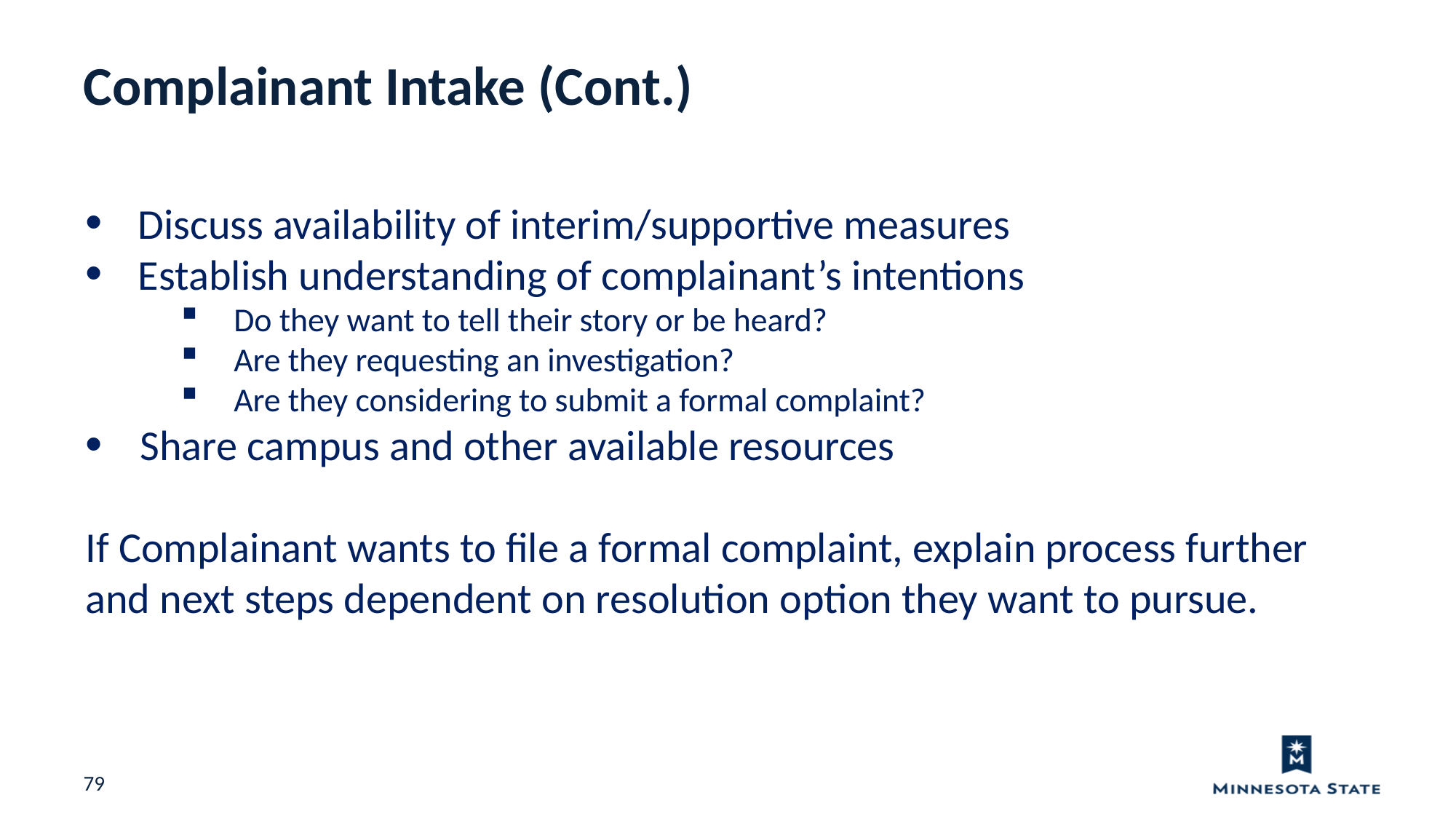

Complainant Intake (Cont.)
Discuss availability of interim/supportive measures
Establish understanding of complainant’s intentions
Do they want to tell their story or be heard?
Are they requesting an investigation?
Are they considering to submit a formal complaint?
Share campus and other available resources

If Complainant wants to file a formal complaint, explain process further and next steps dependent on resolution option they want to pursue.